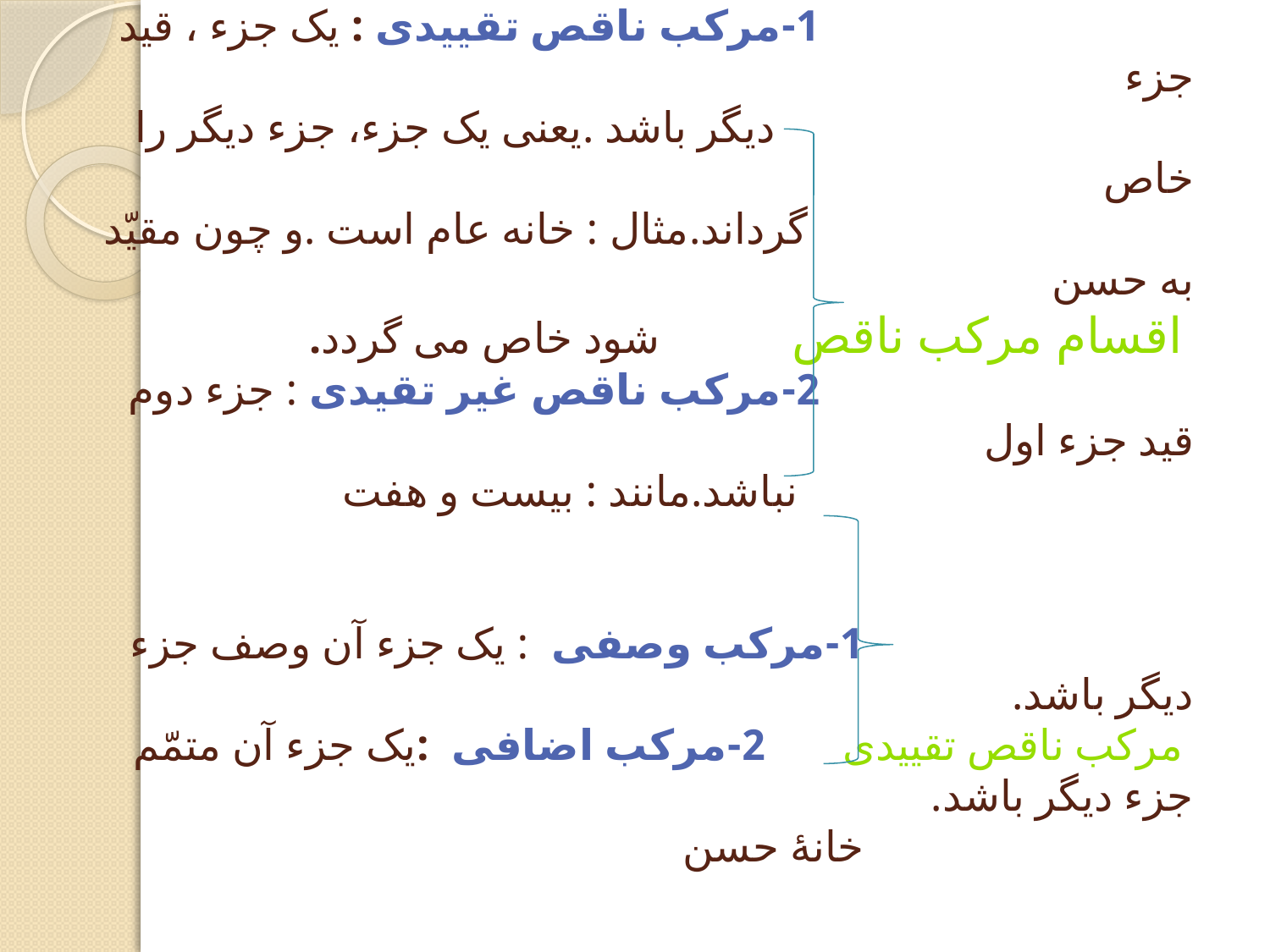

# 1-مرکب ناقص تقییدی : یک جزء ، قید جزء دیگر باشد .یعنی یک جزء، جزء دیگر را خاص گرداند.مثال : خانه عام است .و چون مقیّد به حسن اقسام مرکب ناقص            شود خاص می گردد. 2-مرکب ناقص غیر تقیدی : جزء دوم قید جزء اول نباشد.مانند : بیست و هفت   1-مرکب وصفی  : یک جزء آن وصف جزء دیگر باشد. مرکب ناقص تقییدی       2-مرکب اضافی  :یک جزء آن متمّم جزء دیگر باشد. خانۀ حسن